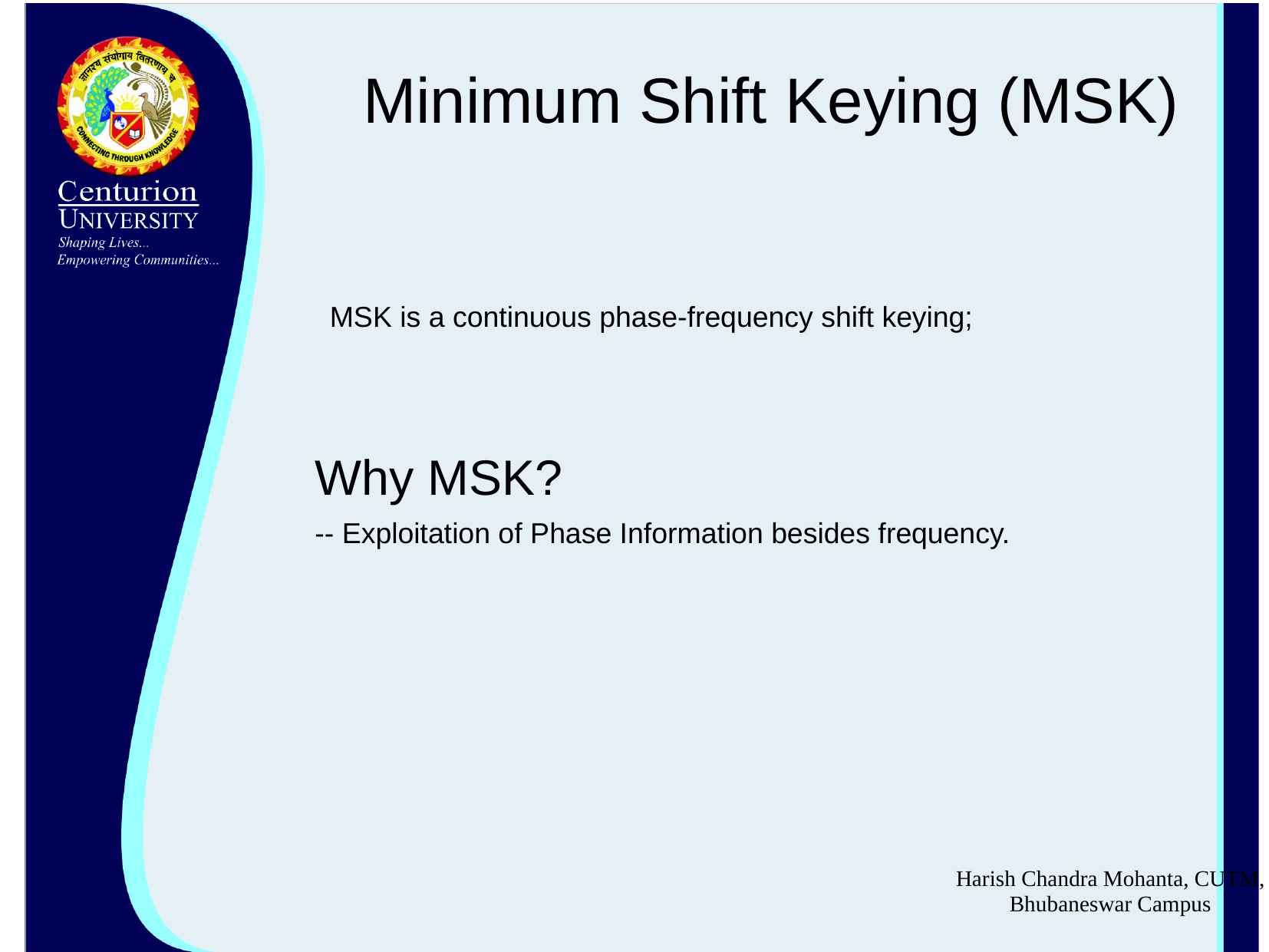

# Minimum Shift Keying (MSK)
MSK is a continuous phase-frequency shift keying;
Why MSK?
-- Exploitation of Phase Information besides frequency.
152
Harish Chandra Mohanta, CUTM, Bhubaneswar Campus